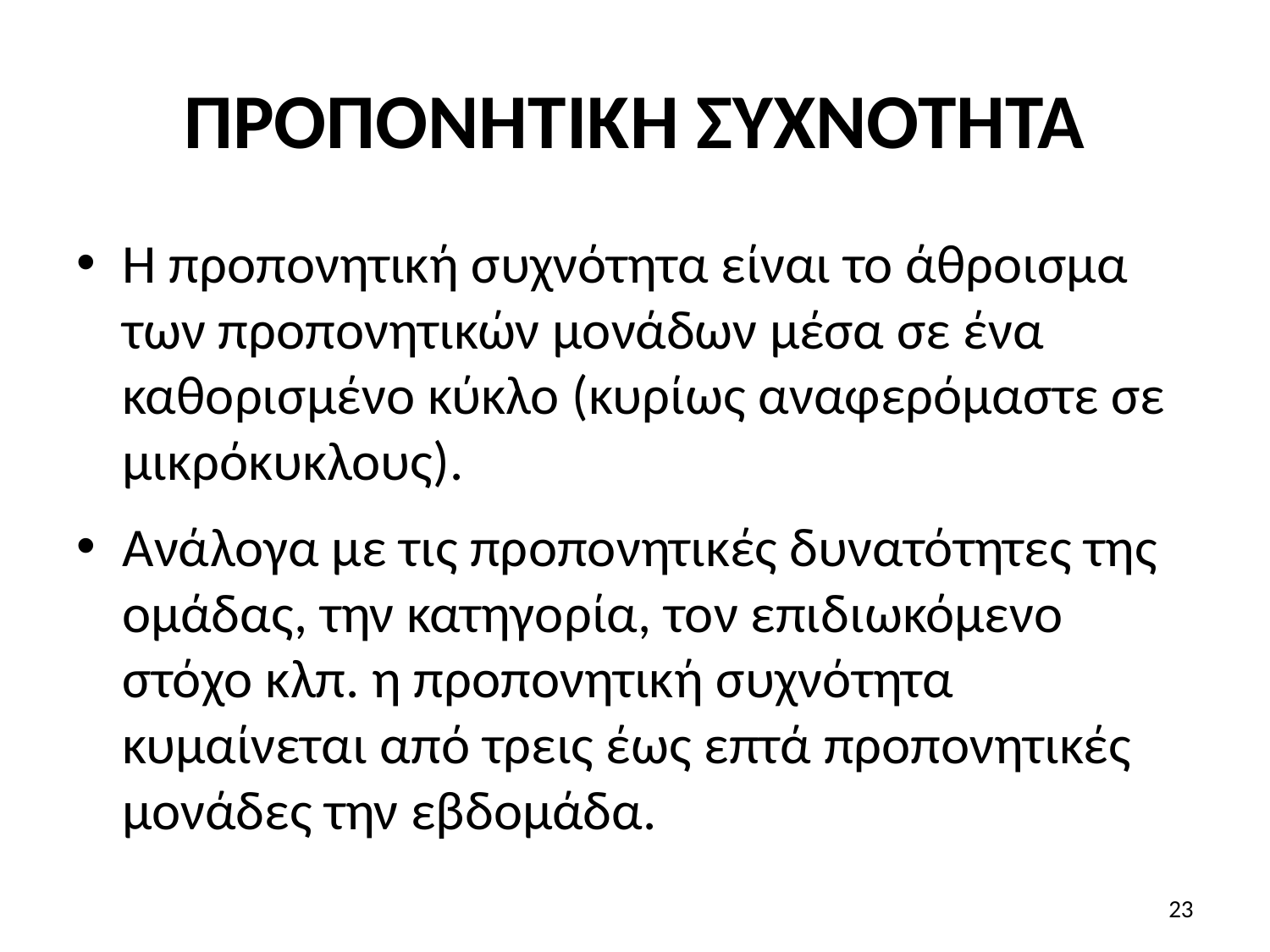

# ΠΡΟΠΟΝΗΤΙΚΗ ΣΥΧΝΟΤΗΤΑ
Η προπονητική συχνότητα είναι το άθροισμα των προπονητικών μονάδων μέσα σε ένα καθορισμένο κύκλο (κυρίως αναφερόμαστε σε μικρόκυκλους).
Ανάλογα με τις προπονητικές δυνατότητες της ομάδας, την κατηγορία, τον επιδιωκόμενο στόχο κλπ. η προπονητική συχνότητα κυμαίνεται από τρεις έως επτά προπονητικές μονάδες την εβδομάδα.
23